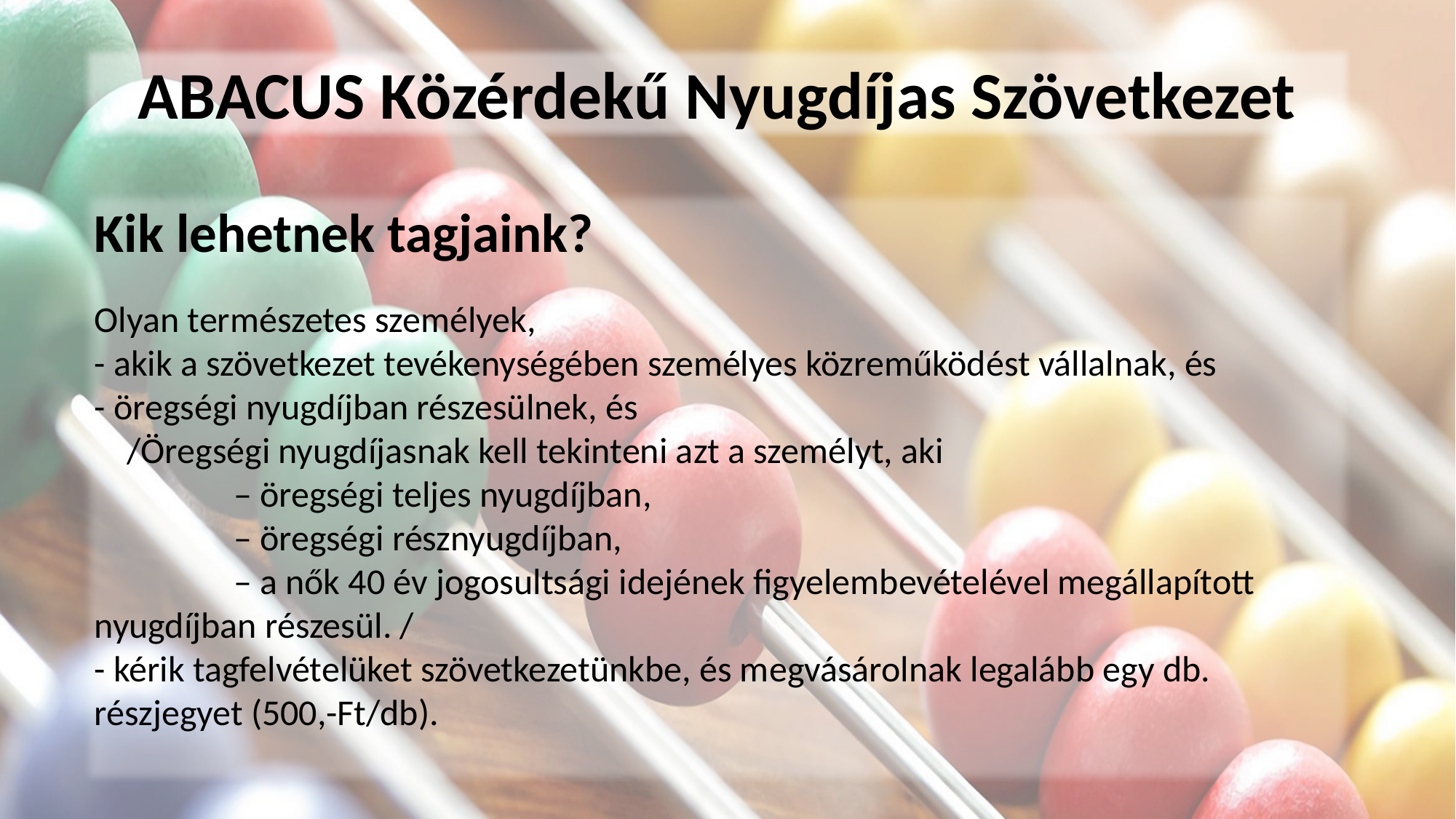

ABACUS Közérdekű Nyugdíjas Szövetkezet
Kik lehetnek tagjaink?

Olyan természetes személyek,
- akik a szövetkezet tevékenységében személyes közreműködést vállalnak, és
- öregségi nyugdíjban részesülnek, és
    /Öregségi nyugdíjasnak kell tekinteni azt a személyt, aki 
                 – öregségi teljes nyugdíjban, 
                 – öregségi résznyugdíjban, 
                 – a nők 40 év jogosultsági idejének figyelembevételével megállapított nyugdíjban részesül. /
- kérik tagfelvételüket szövetkezetünkbe, és megvásárolnak legalább egy db. részjegyet (500,-Ft/db).